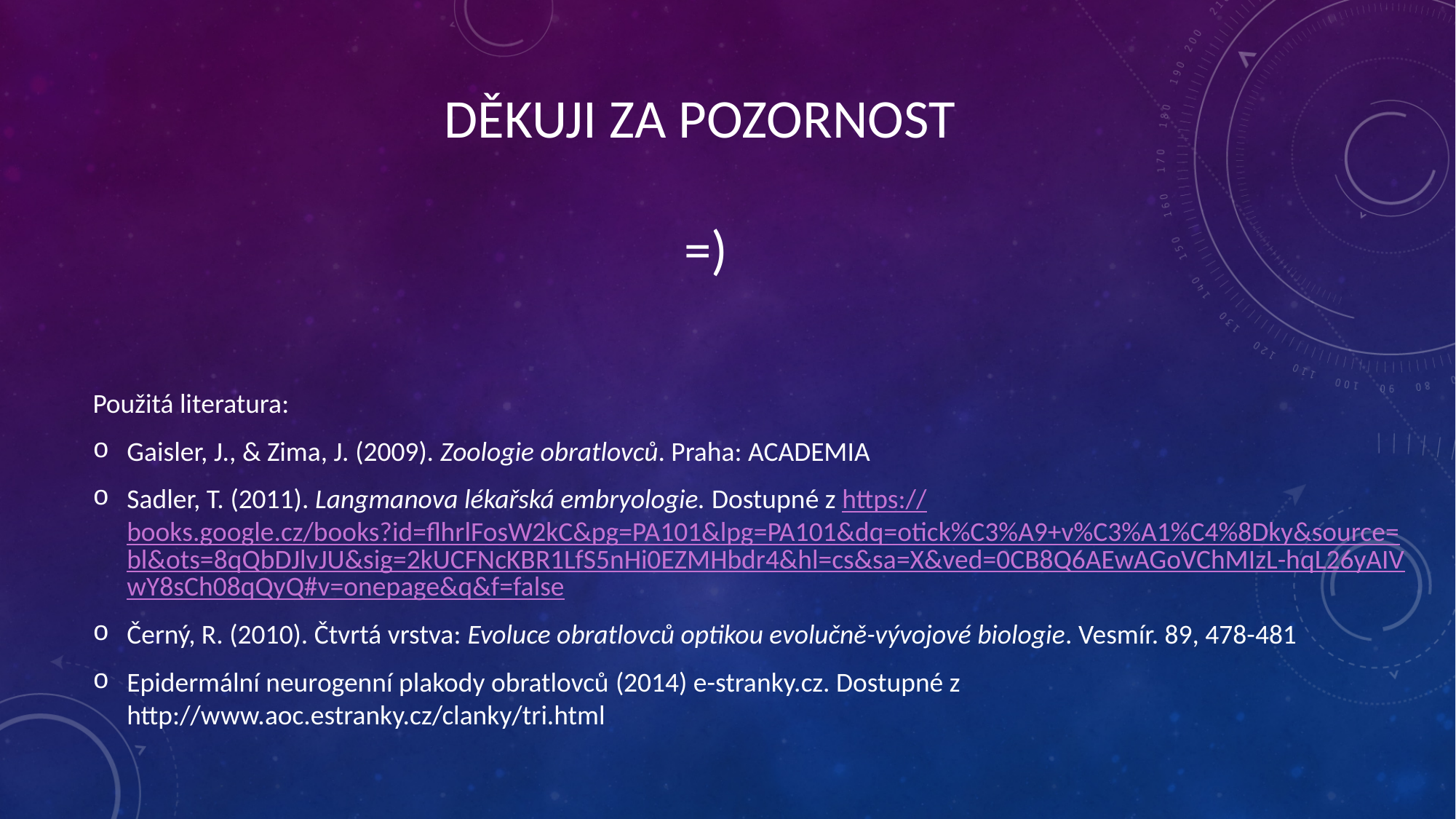

# Děkuji za pozornost =)
Použitá literatura:
Gaisler, J., & Zima, J. (2009). Zoologie obratlovců. Praha: ACADEMIA
Sadler, T. (2011). Langmanova lékařská embryologie. Dostupné z https://books.google.cz/books?id=flhrlFosW2kC&pg=PA101&lpg=PA101&dq=otick%C3%A9+v%C3%A1%C4%8Dky&source=bl&ots=8qQbDJlvJU&sig=2kUCFNcKBR1LfS5nHi0EZMHbdr4&hl=cs&sa=X&ved=0CB8Q6AEwAGoVChMIzL-hqL26yAIVwY8sCh08qQyQ#v=onepage&q&f=false
Černý, R. (2010). Čtvrtá vrstva: Evoluce obratlovců optikou evolučně-vývojové biologie. Vesmír. 89, 478-481
Epidermální neurogenní plakody obratlovců (2014) e-stranky.cz. Dostupné z http://www.aoc.estranky.cz/clanky/tri.html